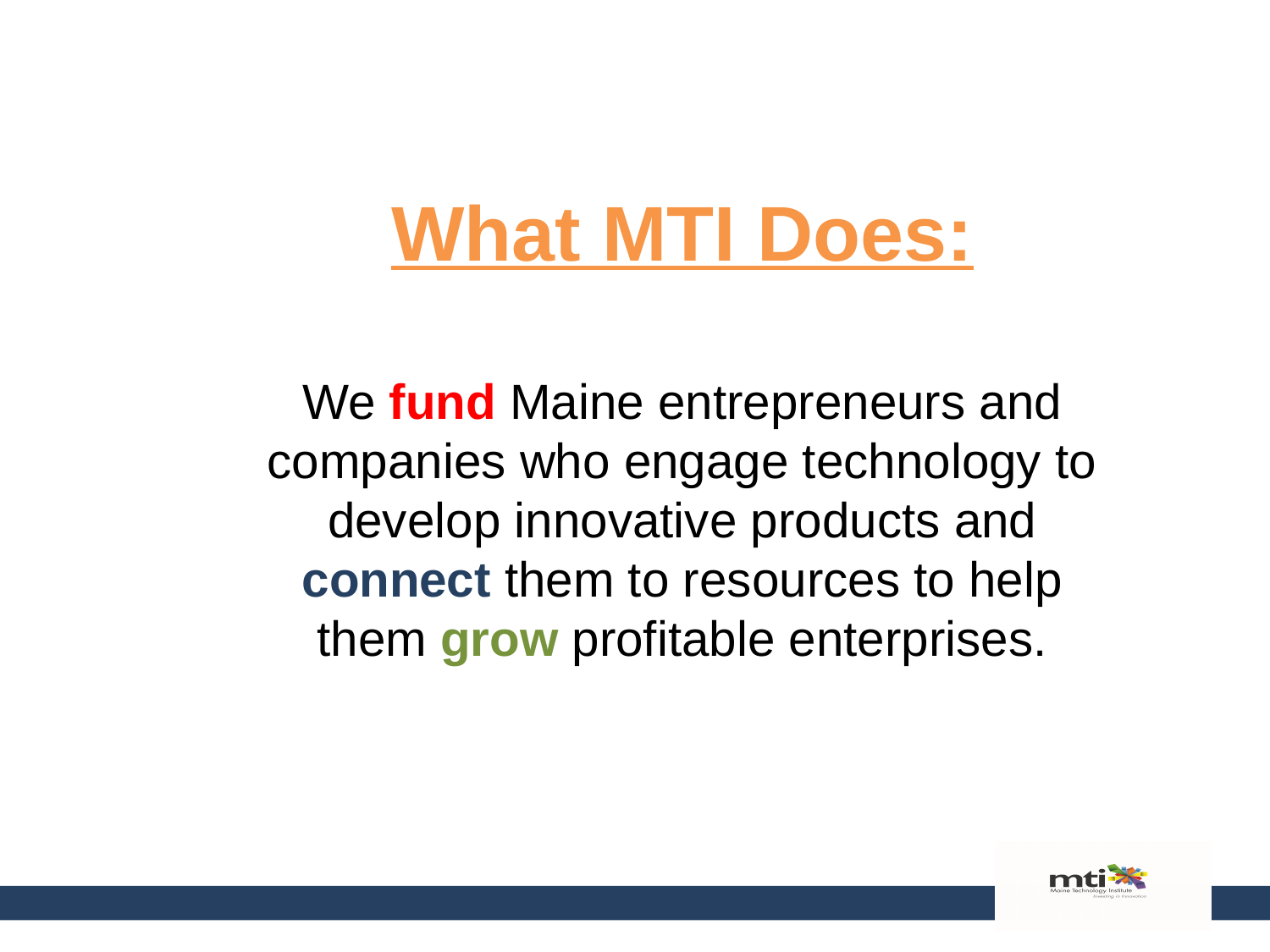

What MTI Does:

We fund Maine entrepreneurs and companies who engage technology to develop innovative products and connect them to resources to help them grow profitable enterprises.